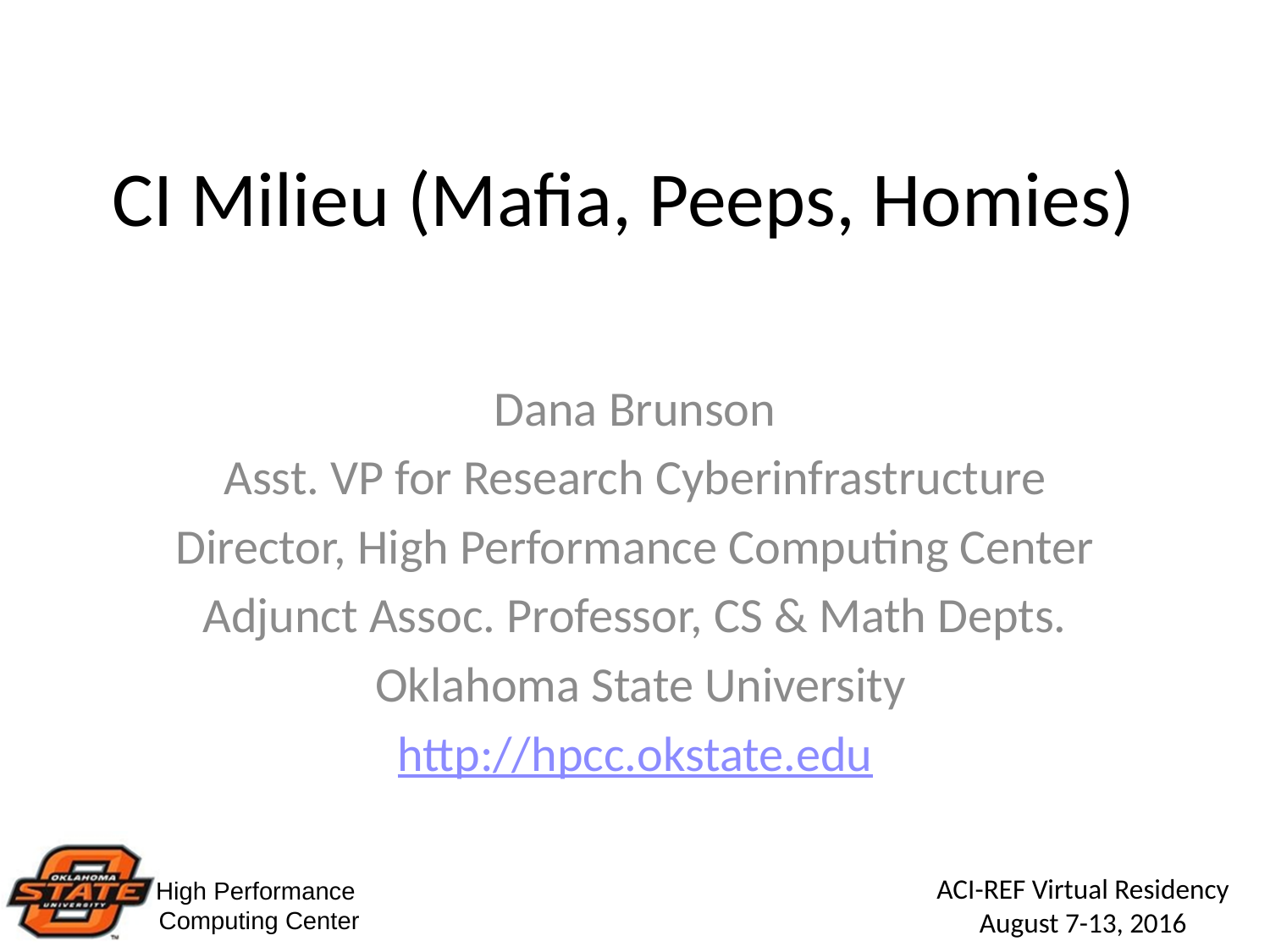

# CI Milieu (Mafia, Peeps, Homies)
Dana Brunson
Asst. VP for Research Cyberinfrastructure
Director, High Performance Computing Center
Adjunct Assoc. Professor, CS & Math Depts.
 Oklahoma State University
http://hpcc.okstate.edu